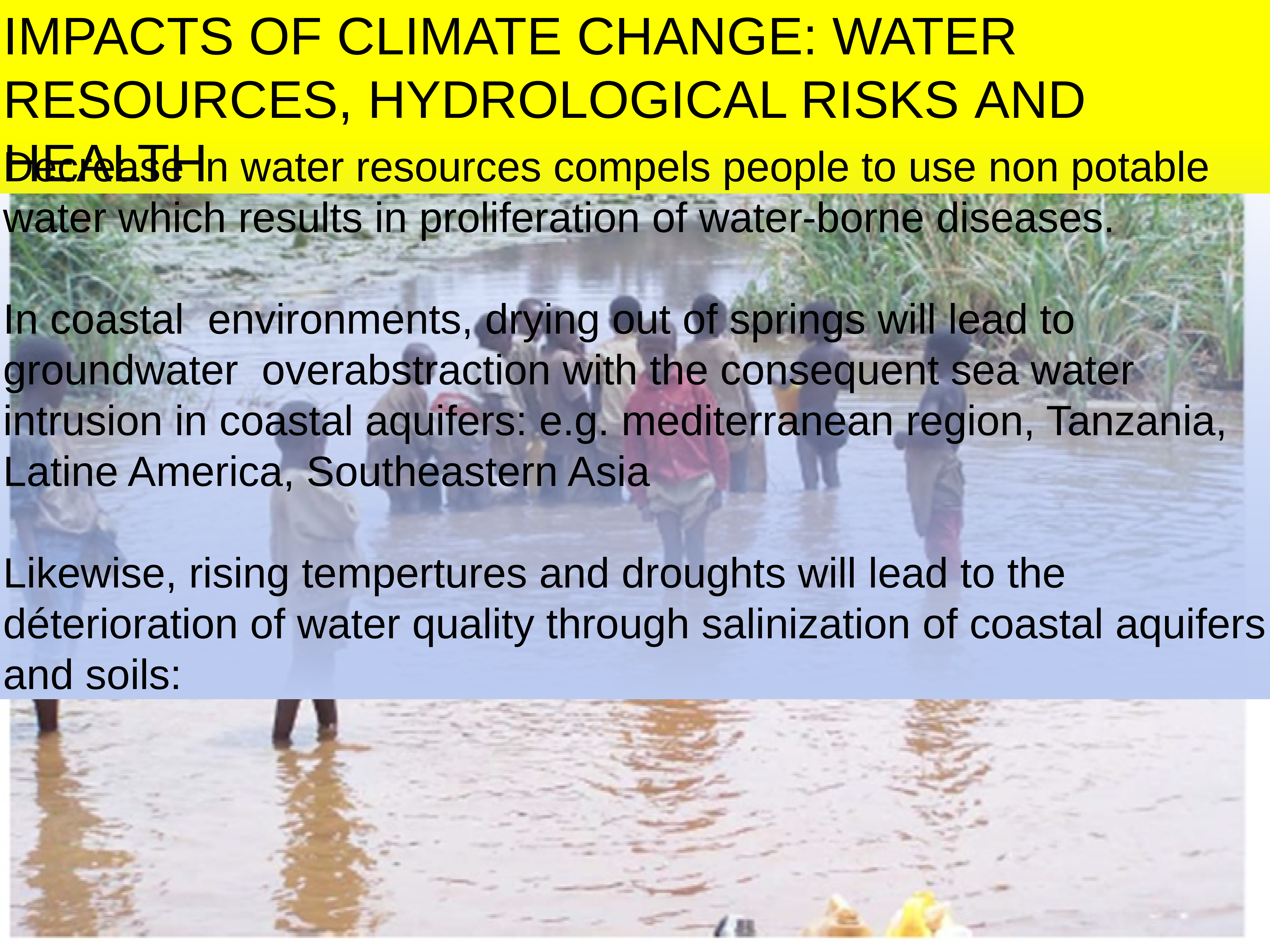

IMPACTS OF CLIMATE CHANGE: WATER RESOURCES, Hydrological risks AND HEALTH
Decrease in water resources compels people to use non potable water which results in proliferation of water-borne diseases.

In coastal  environments, drying out of springs will lead to groundwater  overabstraction with the consequent sea water intrusion in coastal aquifers: e.g. mediterranean region, Tanzania, Latine America, Southeastern Asia

Likewise, rising tempertures and droughts will lead to the déterioration of water quality through salinization of coastal aquifers and soils: